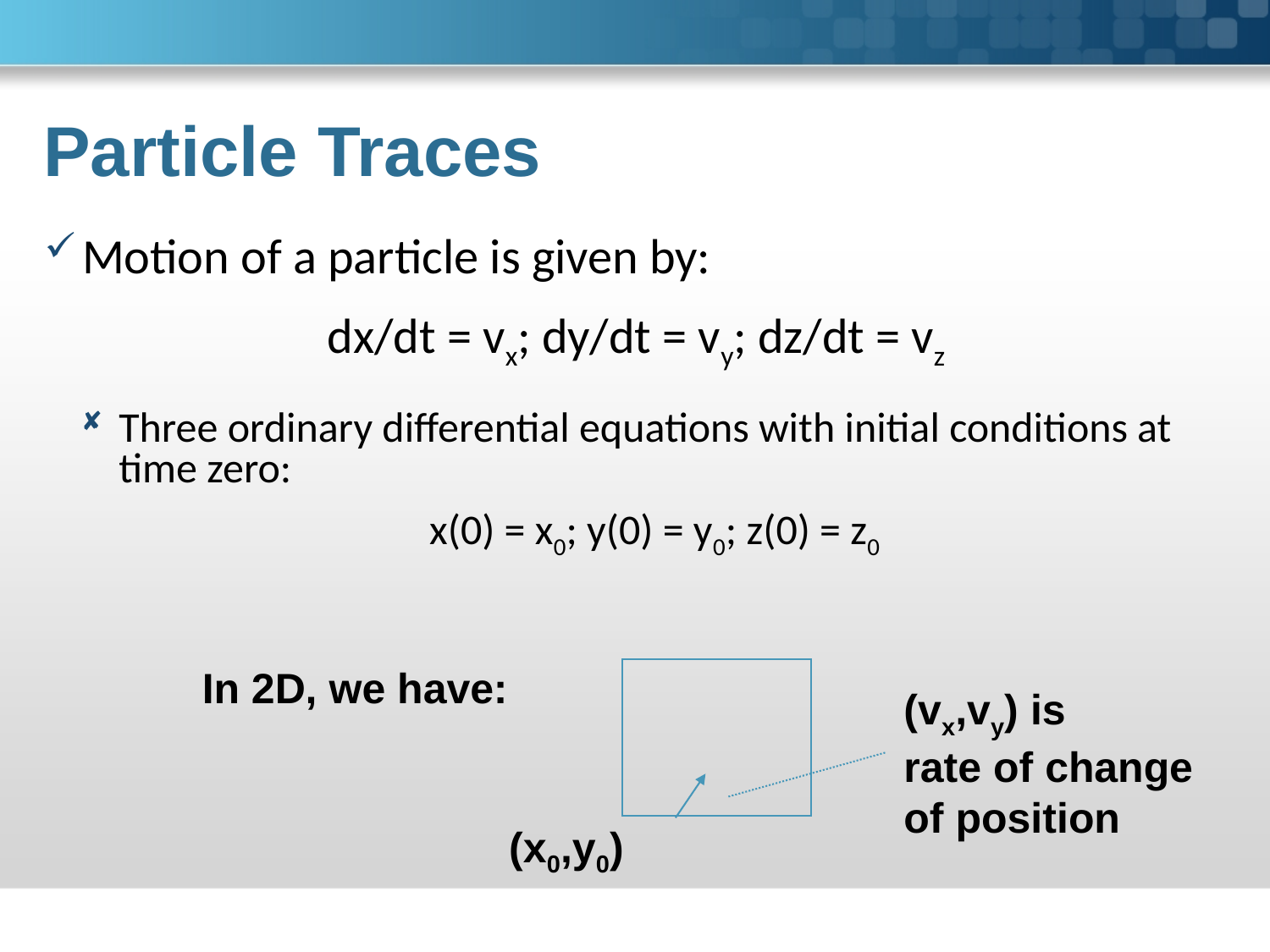

# Particle Traces
Motion of a particle is given by:
dx/dt = vx; dy/dt = vy; dz/dt = vz
Three ordinary differential equations with initial conditions at time zero:
x(0) = x0; y(0) = y0; z(0) = z0
In 2D, we have:

(vx,vy) is
rate of change
of position

(x0,y0)